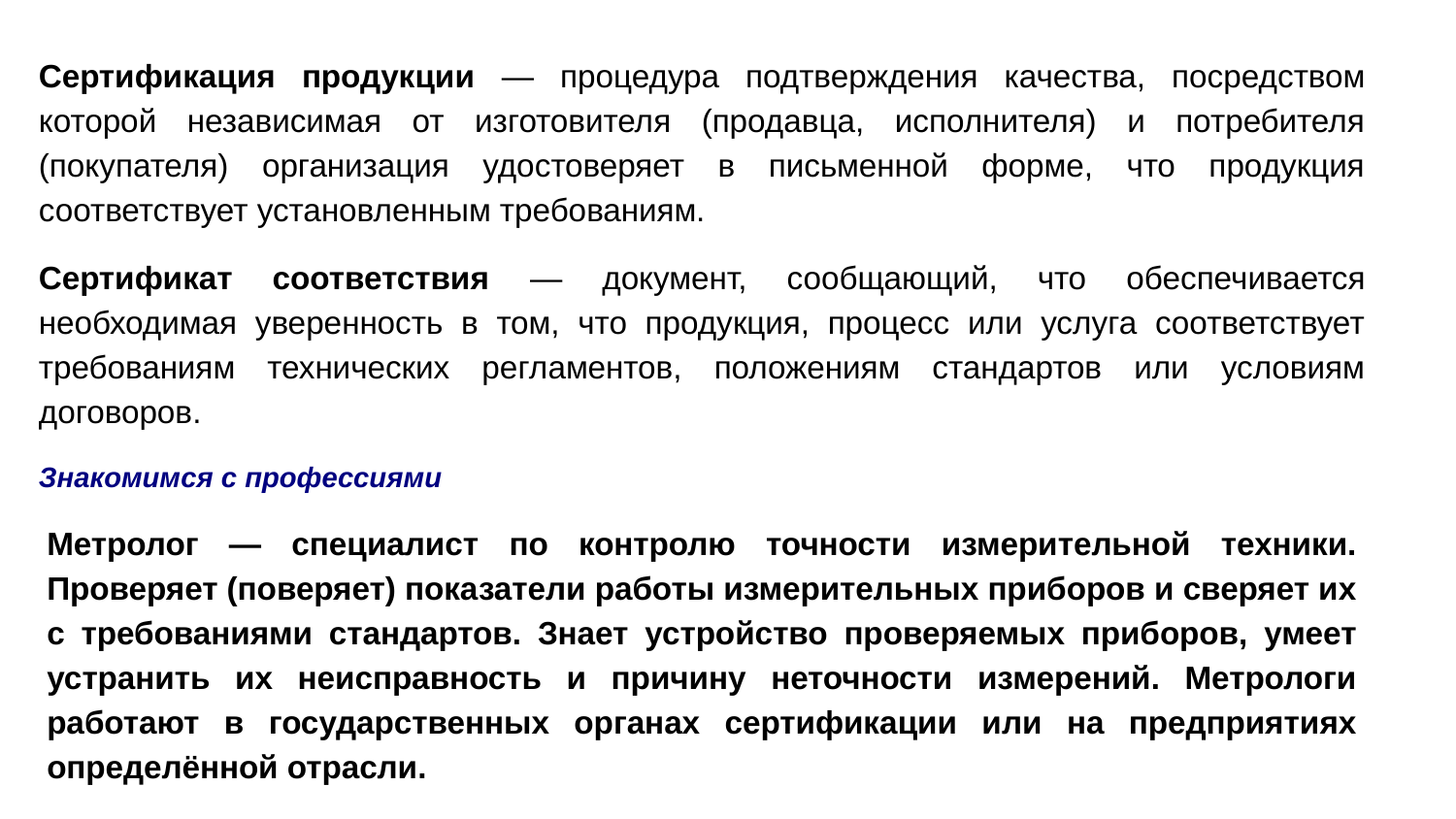

Сертификация продукции — процедура подтверждения качества, посредством которой независимая от изготовителя (продавца, исполнителя) и потребителя (покупателя) организация удостоверяет в письменной форме, что продукция соответствует установленным требованиям.
Сертификат соответствия — документ, сообщающий, что обеспечивается необходимая уверенность в том, что продукция, процесс или услуга соответствует требованиям технических регламентов, положениям стандартов или условиям договоров.
Знакомимся с профессиями
Метролог — специалист по контролю точности измерительной техники. Проверяет (поверяет) показатели работы измерительных приборов и сверяет их с требованиями стандартов. Знает устройство проверяемых приборов, умеет устранить их неисправность и причину неточности измерений. Метрологи работают в государственных органах сертификации или на предприятиях определённой отрасли.